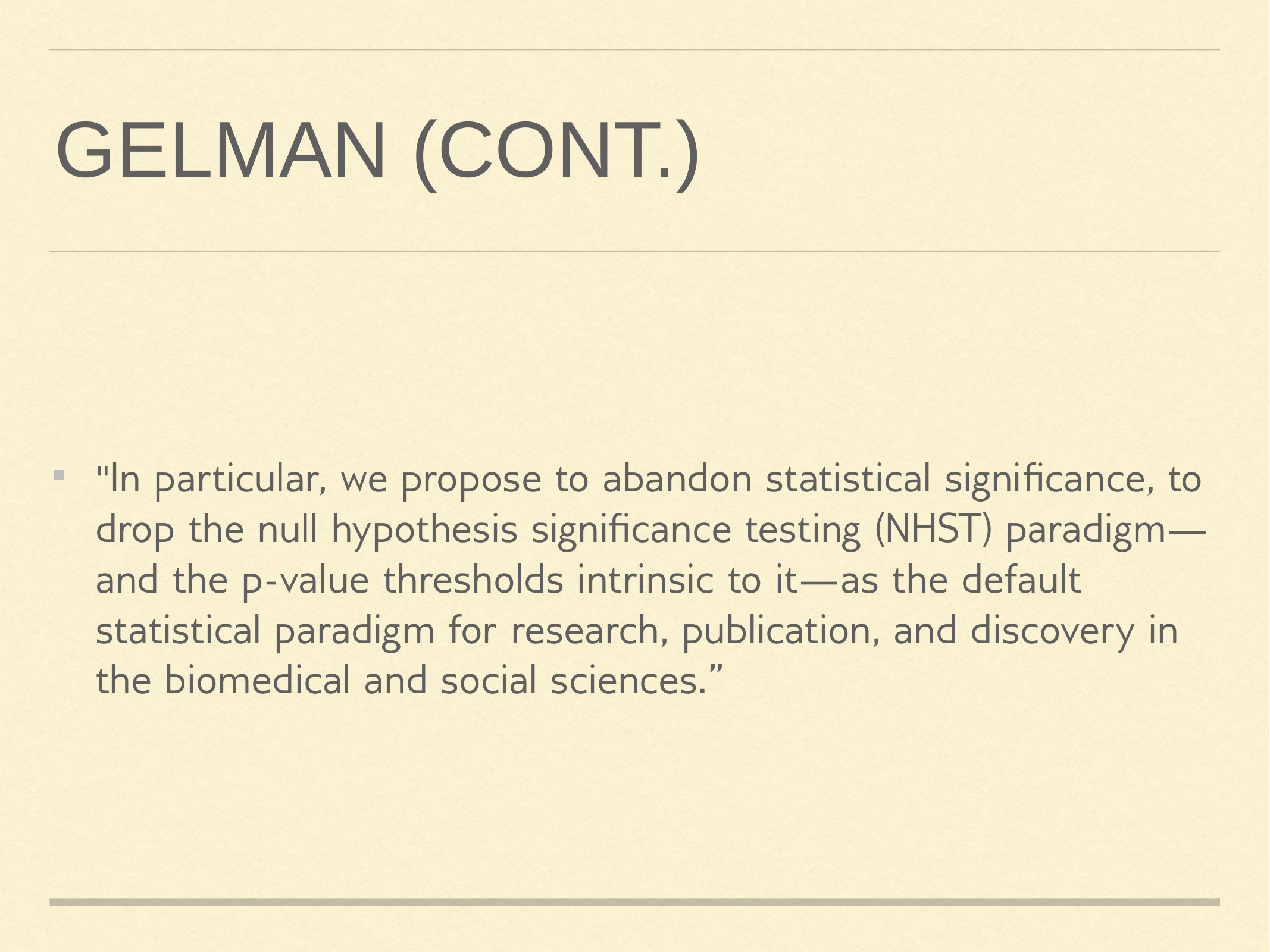

# Gelman (Cont.)
"In particular, we propose to abandon statistical signiﬁcance, to drop the null hypothesis signiﬁcance testing (NHST) paradigm—and the p-value thresholds intrinsic to it—as the default statistical paradigm for research, publication, and discovery in the biomedical and social sciences.”